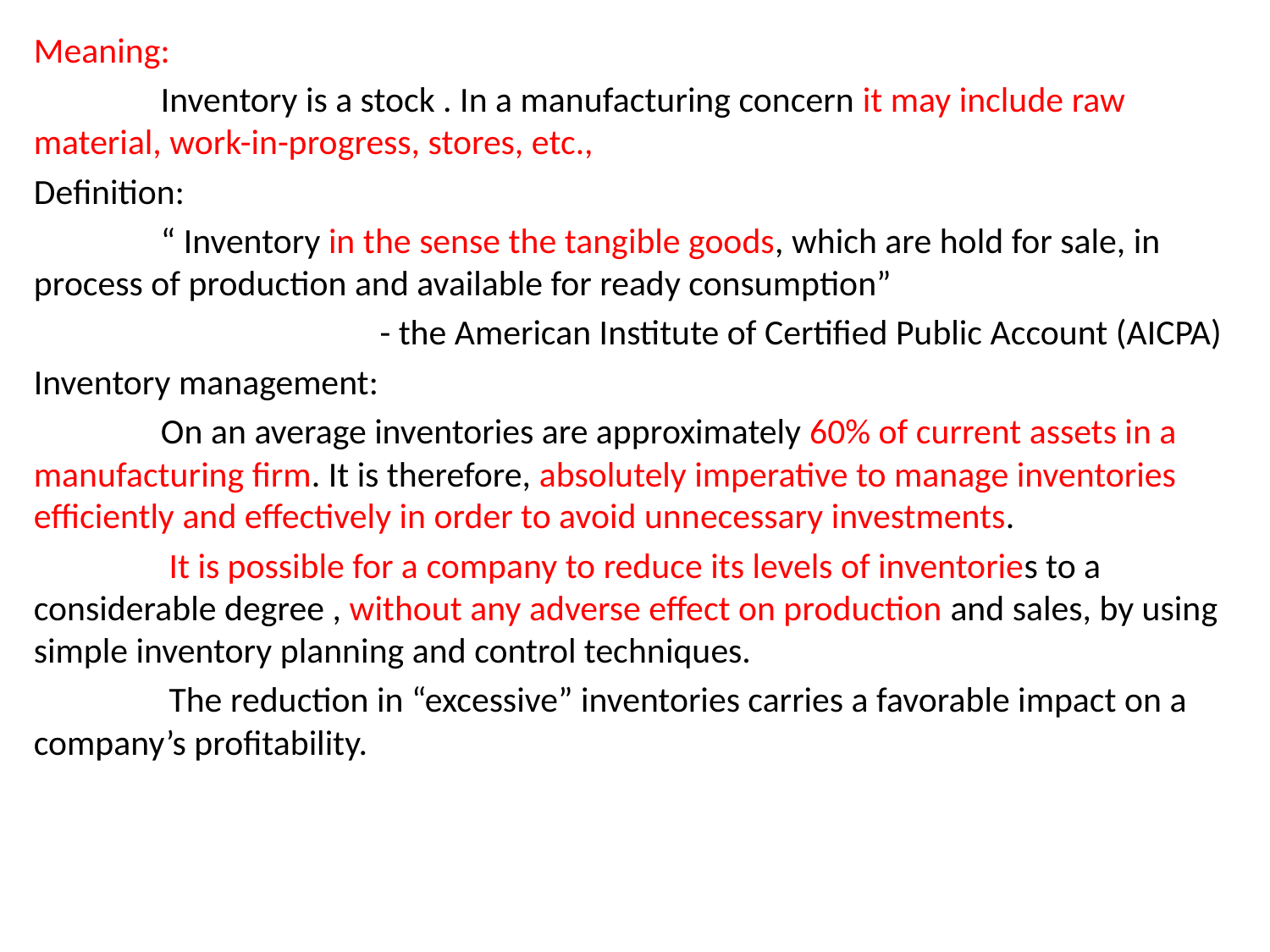

Meaning:
	Inventory is a stock . In a manufacturing concern it may include raw material, work-in-progress, stores, etc.,
Definition:
	“ Inventory in the sense the tangible goods, which are hold for sale, in process of production and available for ready consumption”
                                           - the American Institute of Certified Public Account (AICPA)
Inventory management:
	On an average inventories are approximately 60% of current assets in a manufacturing firm. It is therefore, absolutely imperative to manage inventories efficiently and effectively in order to avoid unnecessary investments.
	 It is possible for a company to reduce its levels of inventories to a considerable degree , without any adverse effect on production and sales, by using simple inventory planning and control techniques.
	 The reduction in “excessive” inventories carries a favorable impact on a company’s profitability.